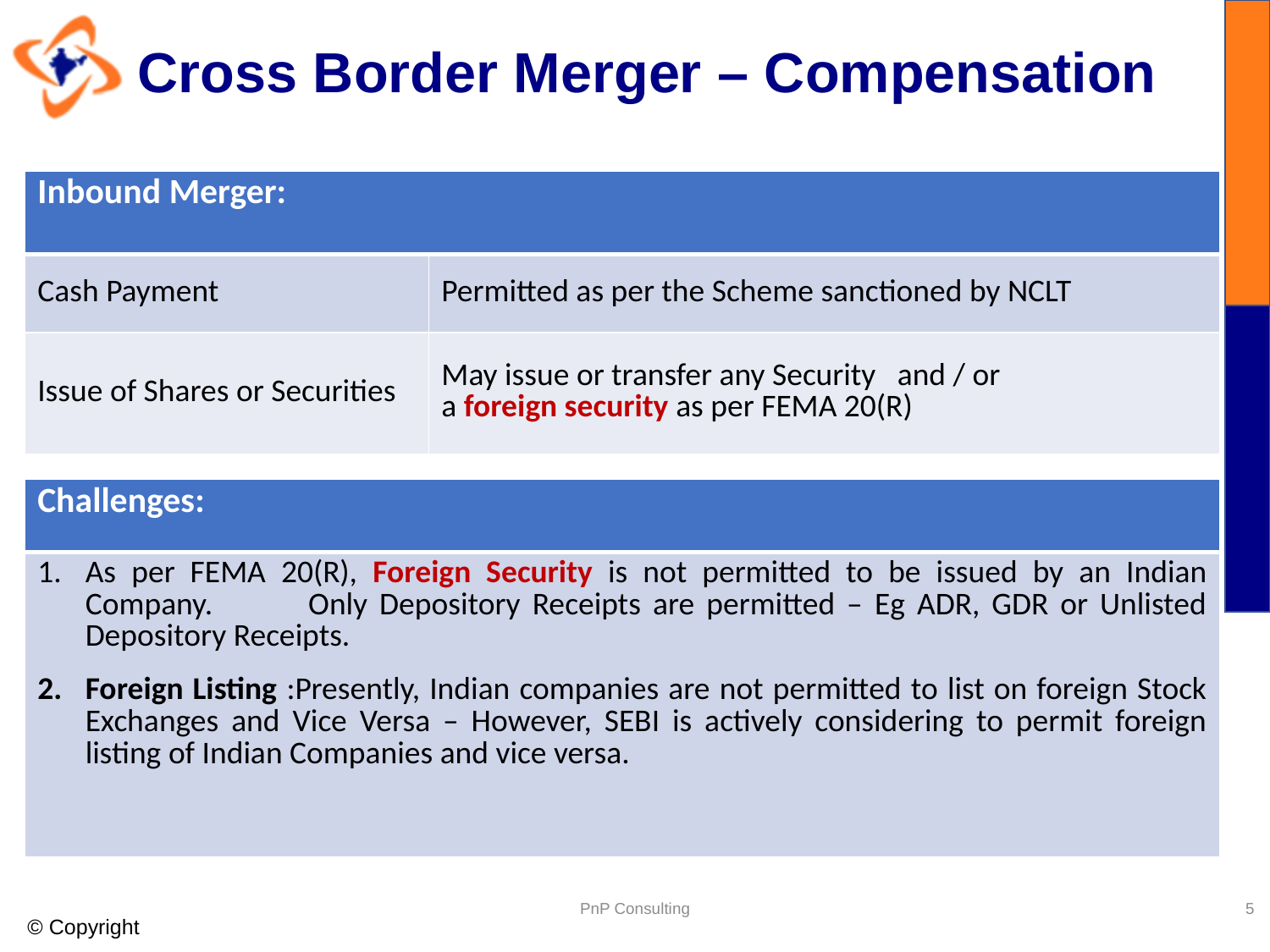

# Cross Border Merger – Compensation
| Inbound Merger: |  |
| --- | --- |
| Cash Payment | Permitted as per the Scheme sanctioned by NCLT |
| Issue of Shares or Securities | May issue or transfer any Security and / or a foreign security as per FEMA 20(R) |

| Challenges: |
| --- |
| As per FEMA 20(R), Foreign Security is not permitted to be issued by an Indian Company. Only Depository Receipts are permitted – Eg ADR, GDR or Unlisted Depository Receipts. Foreign Listing :Presently, Indian companies are not permitted to list on foreign Stock Exchanges and Vice Versa – However, SEBI is actively considering to permit foreign listing of Indian Companies and vice versa. |
PnP Consulting
5
© Copyright